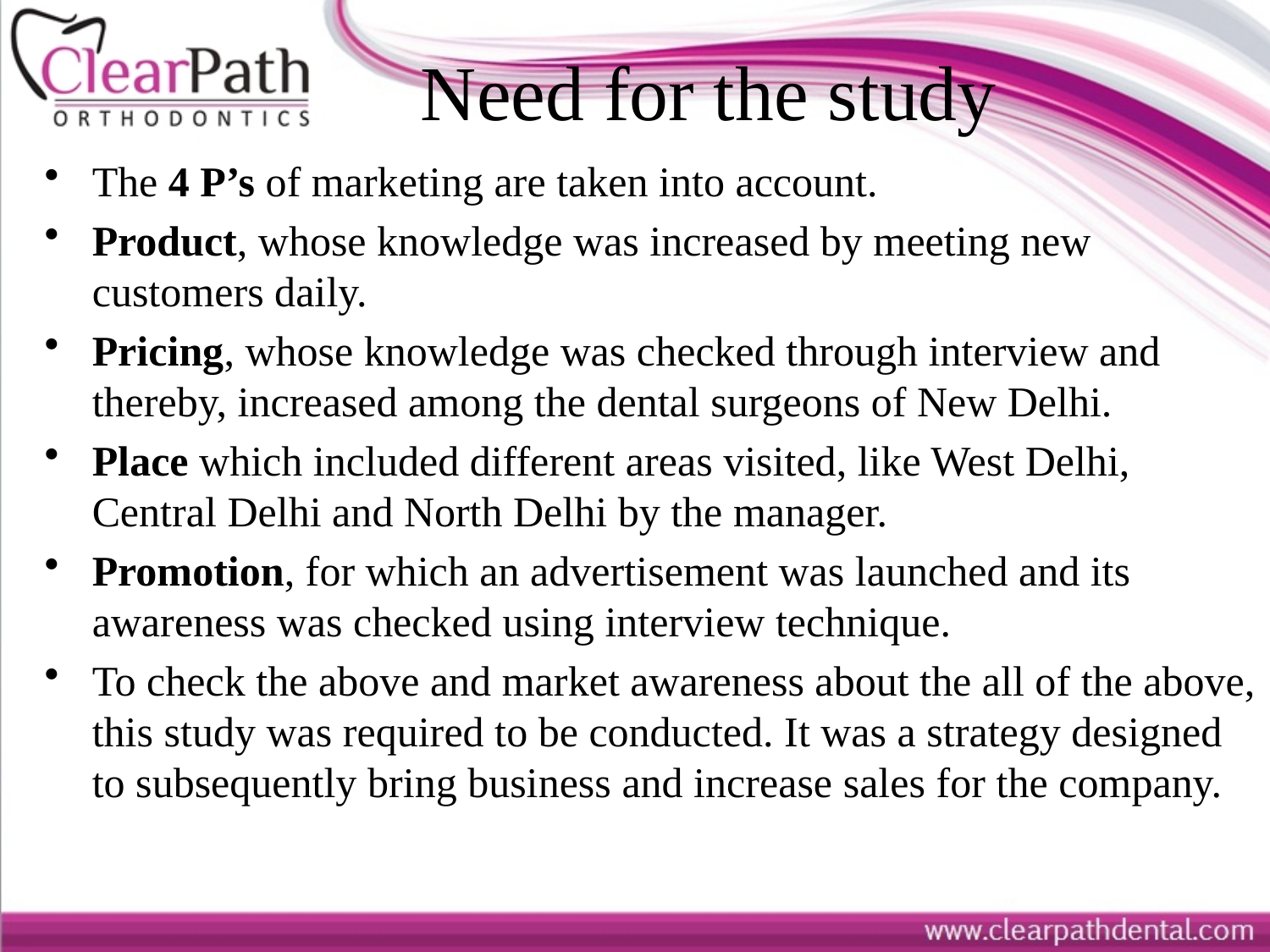

# Need for the study
The 4 P’s of marketing are taken into account.
Product, whose knowledge was increased by meeting new customers daily.
Pricing, whose knowledge was checked through interview and thereby, increased among the dental surgeons of New Delhi.
Place which included different areas visited, like West Delhi, Central Delhi and North Delhi by the manager.
Promotion, for which an advertisement was launched and its awareness was checked using interview technique.
To check the above and market awareness about the all of the above, this study was required to be conducted. It was a strategy designed to subsequently bring business and increase sales for the company.